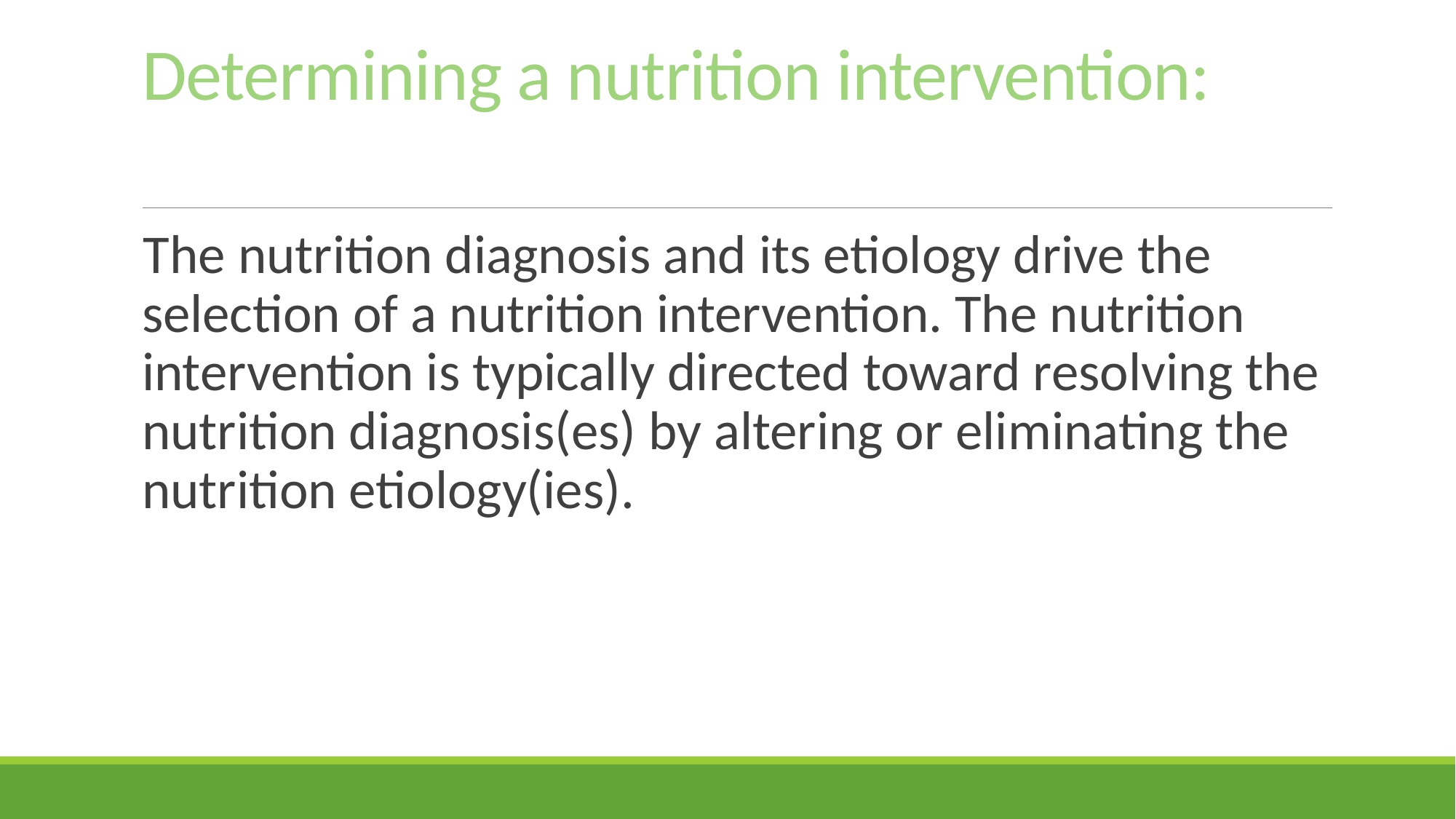

# Determining a nutrition intervention:
The nutrition diagnosis and its etiology drive the selection of a nutrition intervention. The nutrition intervention is typically directed toward resolving the nutrition diagnosis(es) by altering or eliminating the nutrition etiology(ies).